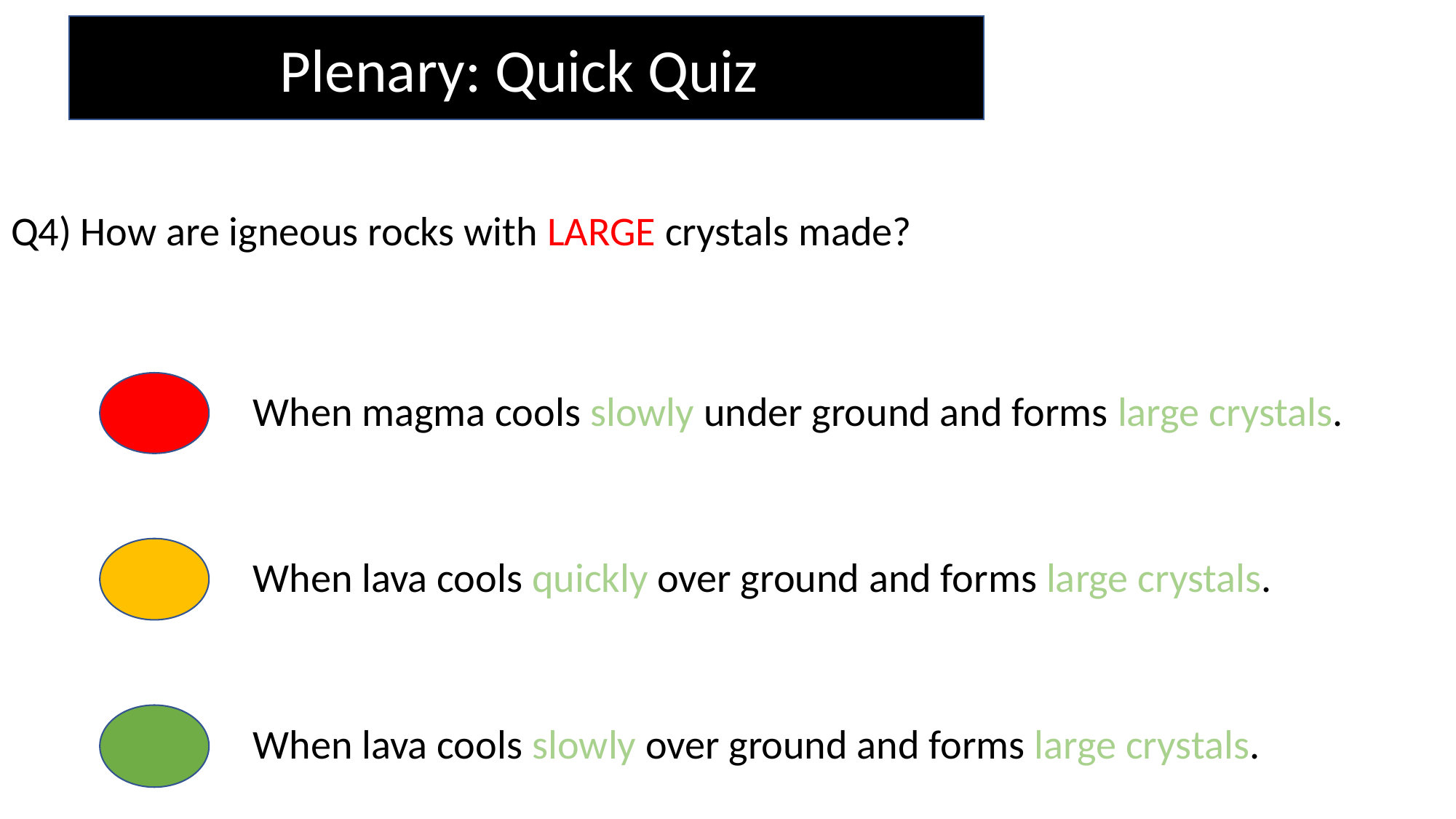

Plenary: Quick Quiz
Q4) How are igneous rocks with LARGE crystals made?
When magma cools slowly under ground and forms large crystals.
When lava cools quickly over ground and forms large crystals.
When lava cools slowly over ground and forms large crystals.